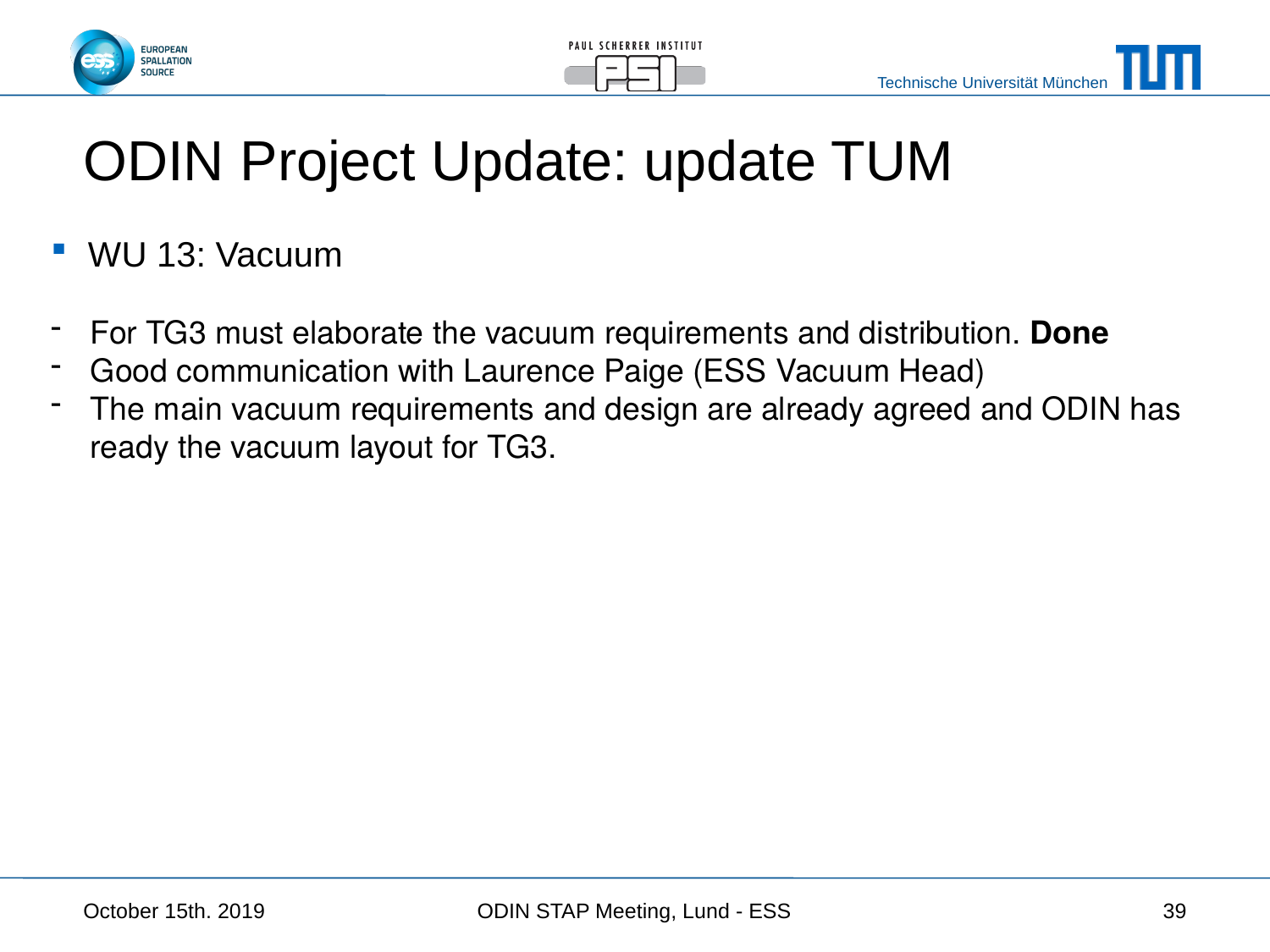

# ODIN Project Update: update TUM
WU 13: Vacuum
For TG3 must elaborate the vacuum requirements and distribution. Done
Good communication with Laurence Paige (ESS Vacuum Head)
The main vacuum requirements and design are already agreed and ODIN has ready the vacuum layout for TG3.
October 15th. 2019
ODIN STAP Meeting, Lund - ESS
39